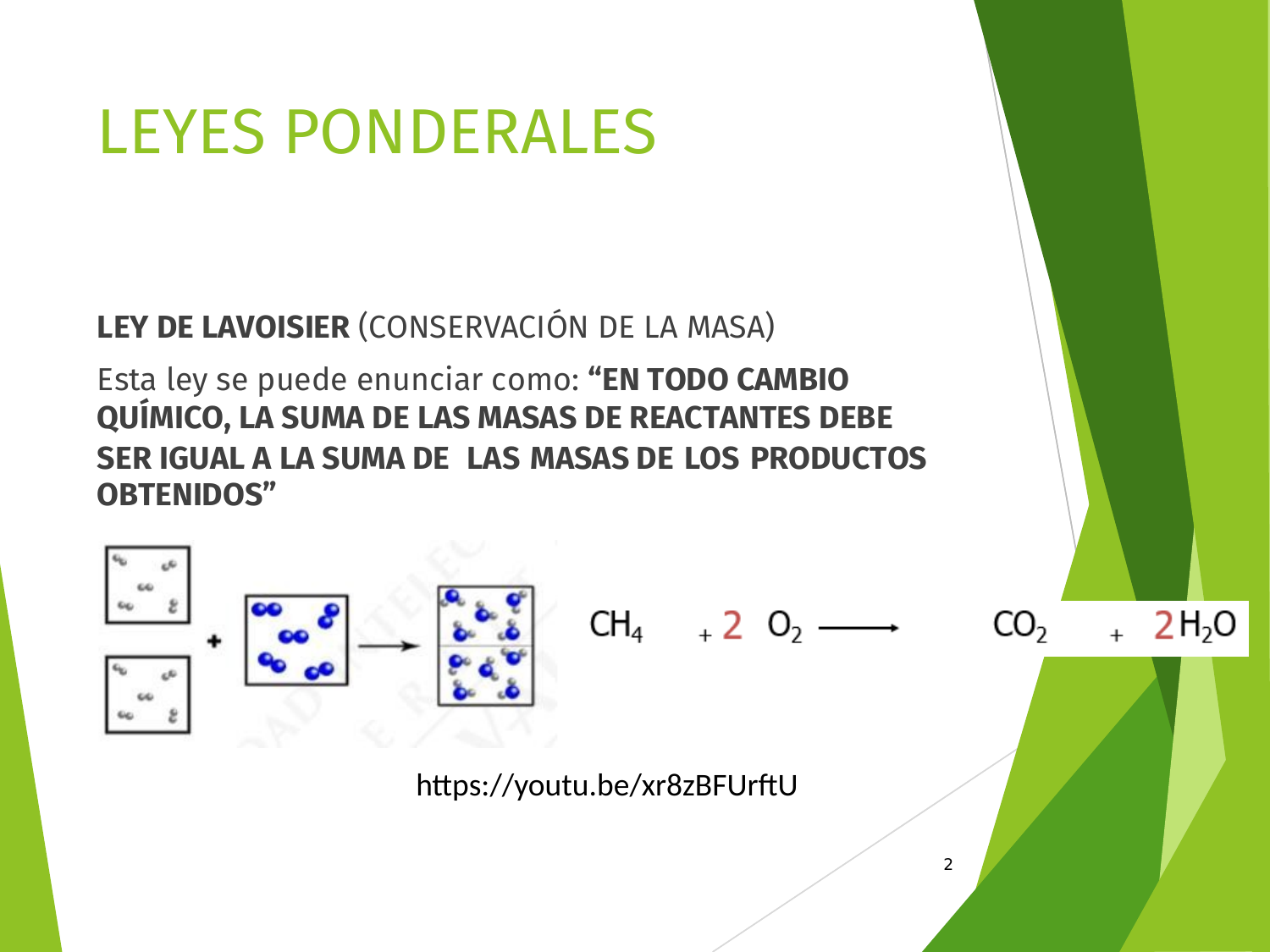

LEYES PONDERALES
LEY DE LAVOISIER (CONSERVACIÓN DE LA MASA)
Esta ley se puede enunciar como: “EN TODO CAMBIO
QUÍMICO, LA SUMA DE LAS MASAS DE REACTANTES DEBE
SER IGUAL A LA SUMA DE
OBTENIDOS”
LAS
MASAS
DE
LOS
PRODUCTOS

https://youtu.be/xr8zBFUrftU
2